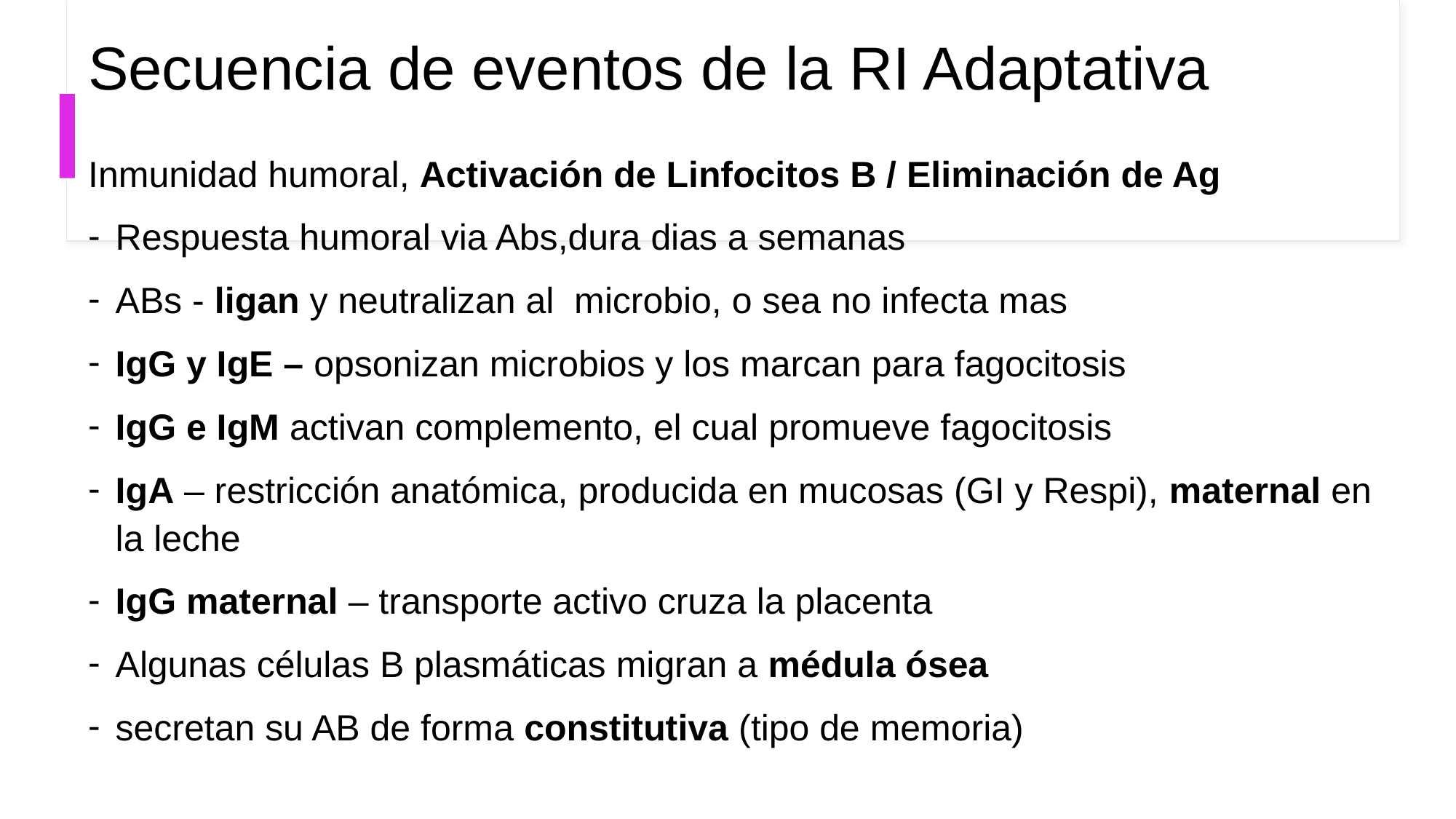

# Secuencia de eventos de la RI Adaptativa
Inmunidad humoral, Activación de Linfocitos B / Eliminación de Ag
Respuesta humoral via Abs,dura dias a semanas
ABs - ligan y neutralizan al  microbio, o sea no infecta mas
IgG y IgE – opsonizan microbios y los marcan para fagocitosis
IgG e IgM activan complemento, el cual promueve fagocitosis
IgA – restricción anatómica, producida en mucosas (GI y Respi), maternal en la leche
IgG maternal – transporte activo cruza la placenta
Algunas células B plasmáticas migran a médula ósea
secretan su AB de forma constitutiva (tipo de memoria)